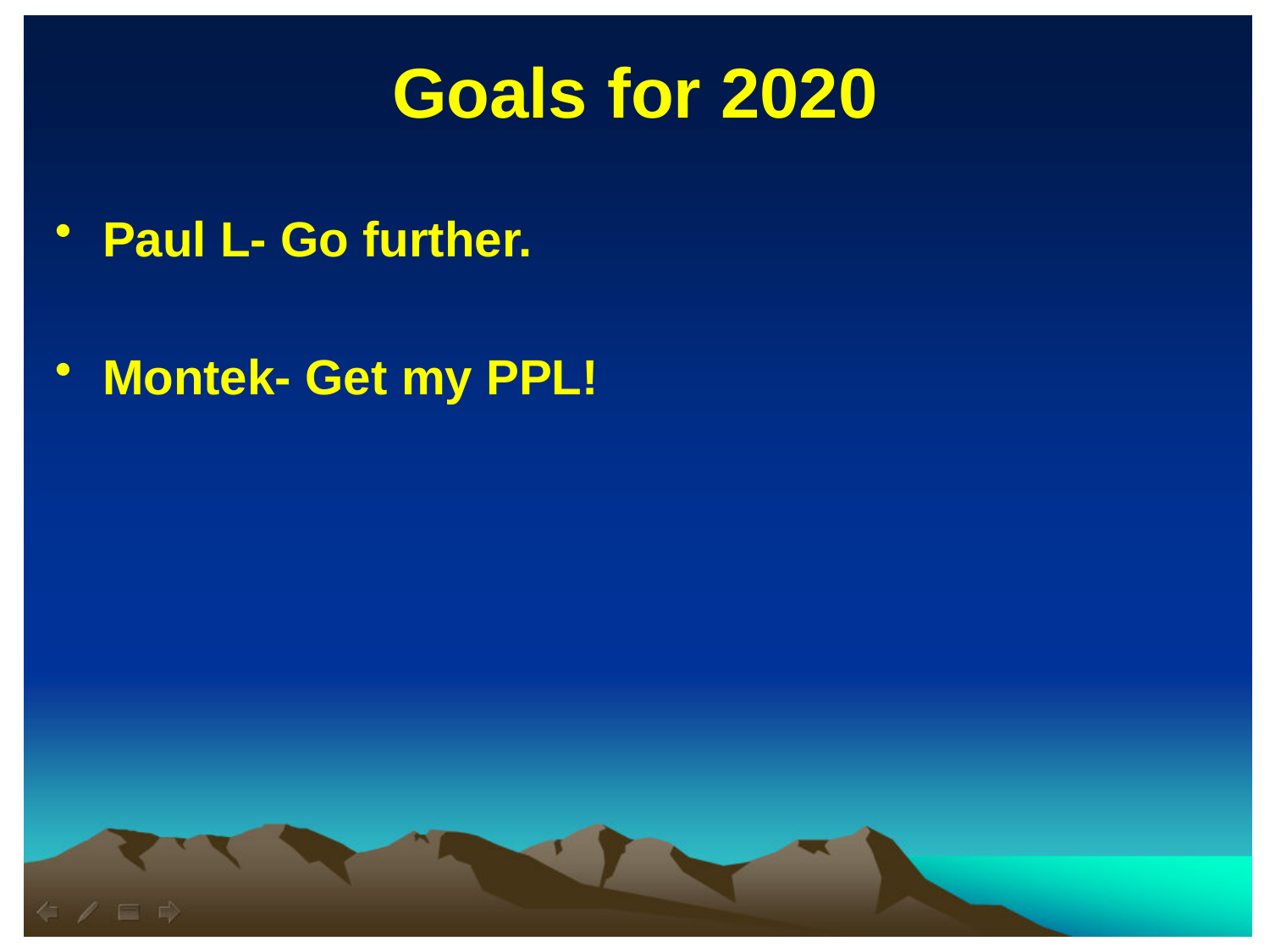

Goals for 2020
Paul L- Go further.

Montek- Get my PPL!